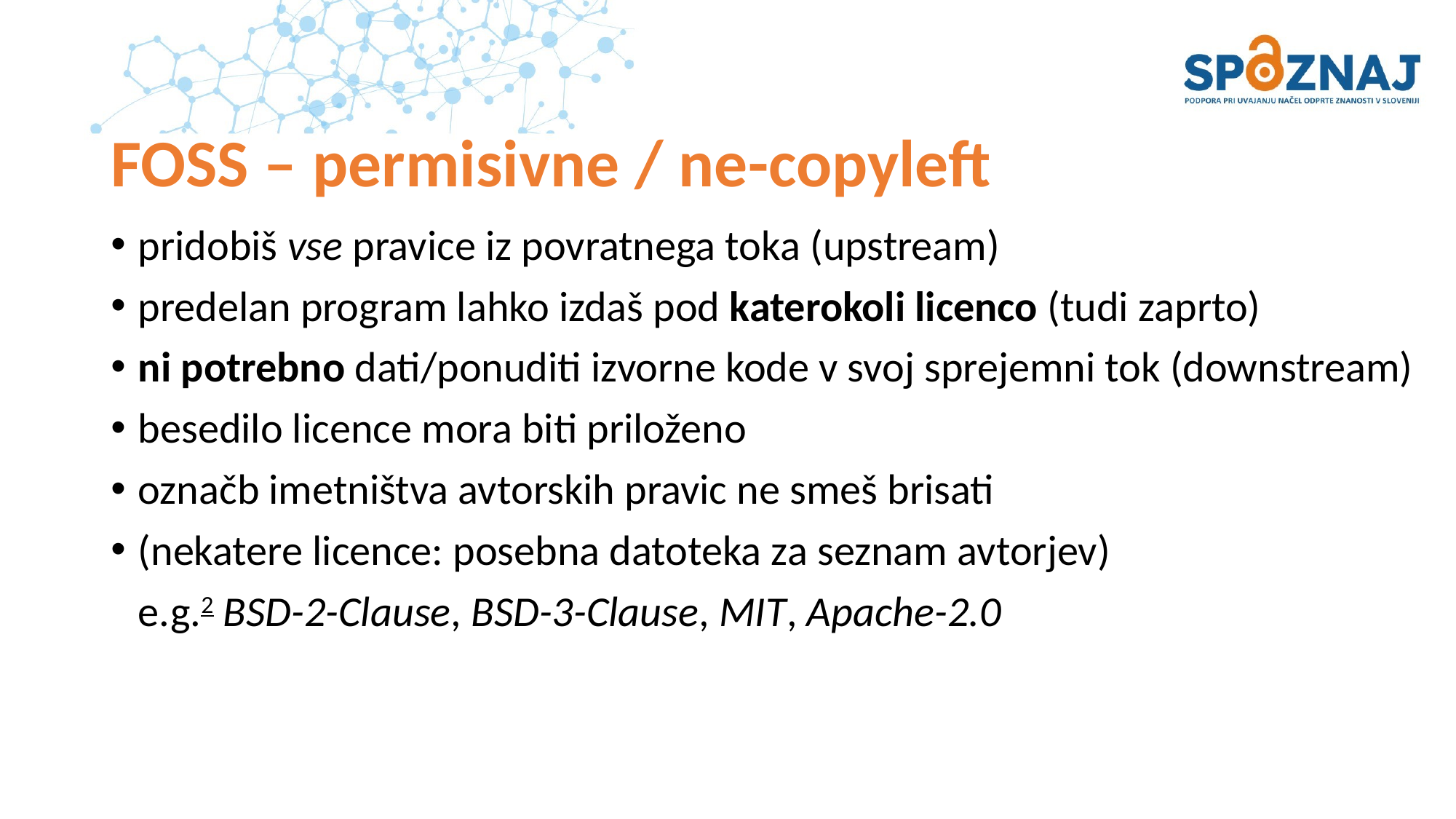

# FOSS – permisivne / ne-copyleft
pridobiš vse pravice iz povratnega toka (upstream)
predelan program lahko izdaš pod katerokoli licenco (tudi zaprto)
ni potrebno dati/ponuditi izvorne kode v svoj sprejemni tok (downstream)
besedilo licence mora biti priloženo
označb imetništva avtorskih pravic ne smeš brisati
(nekatere licence: posebna datoteka za seznam avtorjev)
e.g.2 BSD-2-Clause, BSD-3-Clause, MIT, Apache-2.0